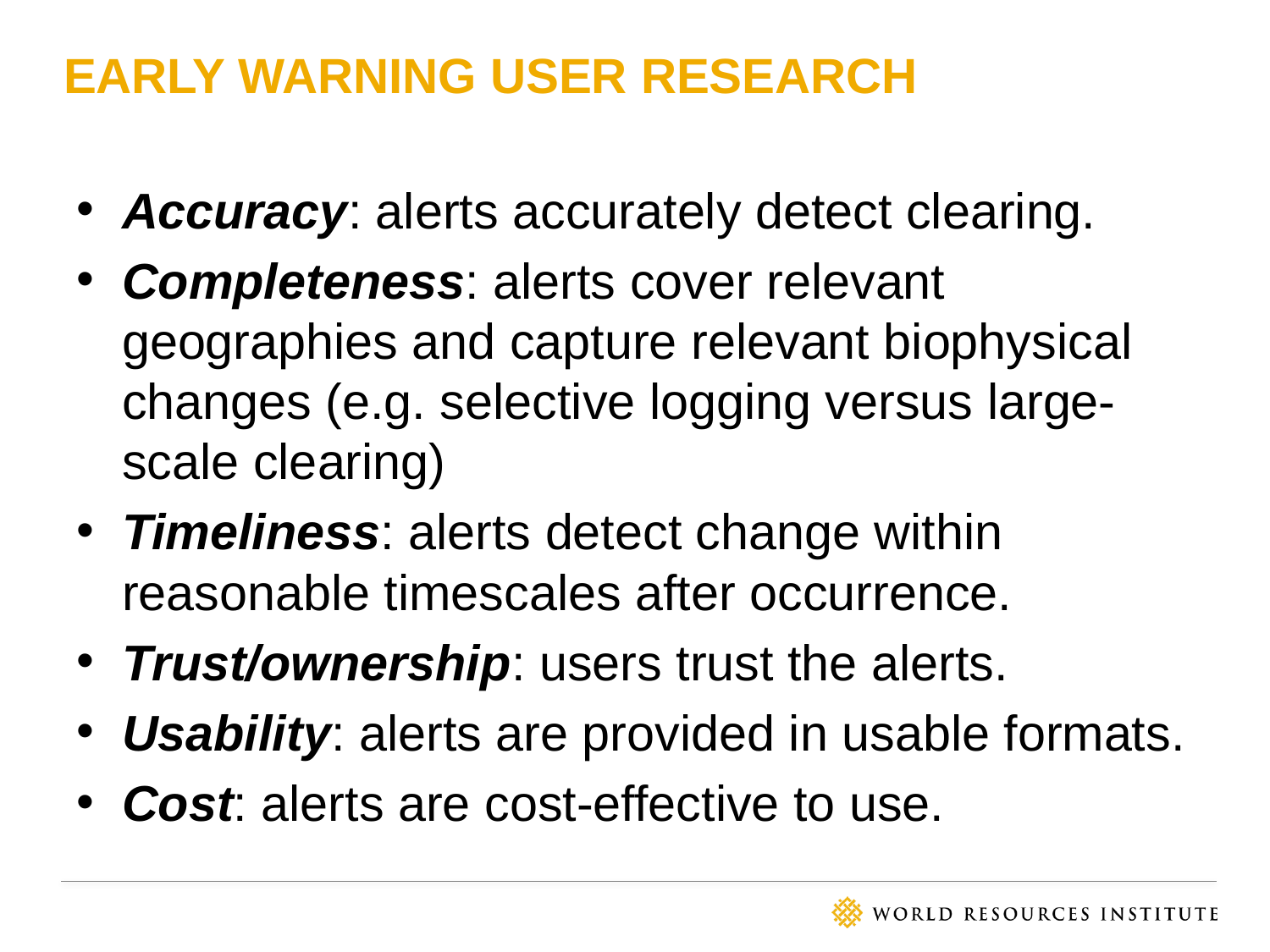

# Early warning user research
Accuracy: alerts accurately detect clearing.
Completeness: alerts cover relevant geographies and capture relevant biophysical changes (e.g. selective logging versus large-scale clearing)
Timeliness: alerts detect change within reasonable timescales after occurrence.
Trust/ownership: users trust the alerts.
Usability: alerts are provided in usable formats.
Cost: alerts are cost-effective to use.